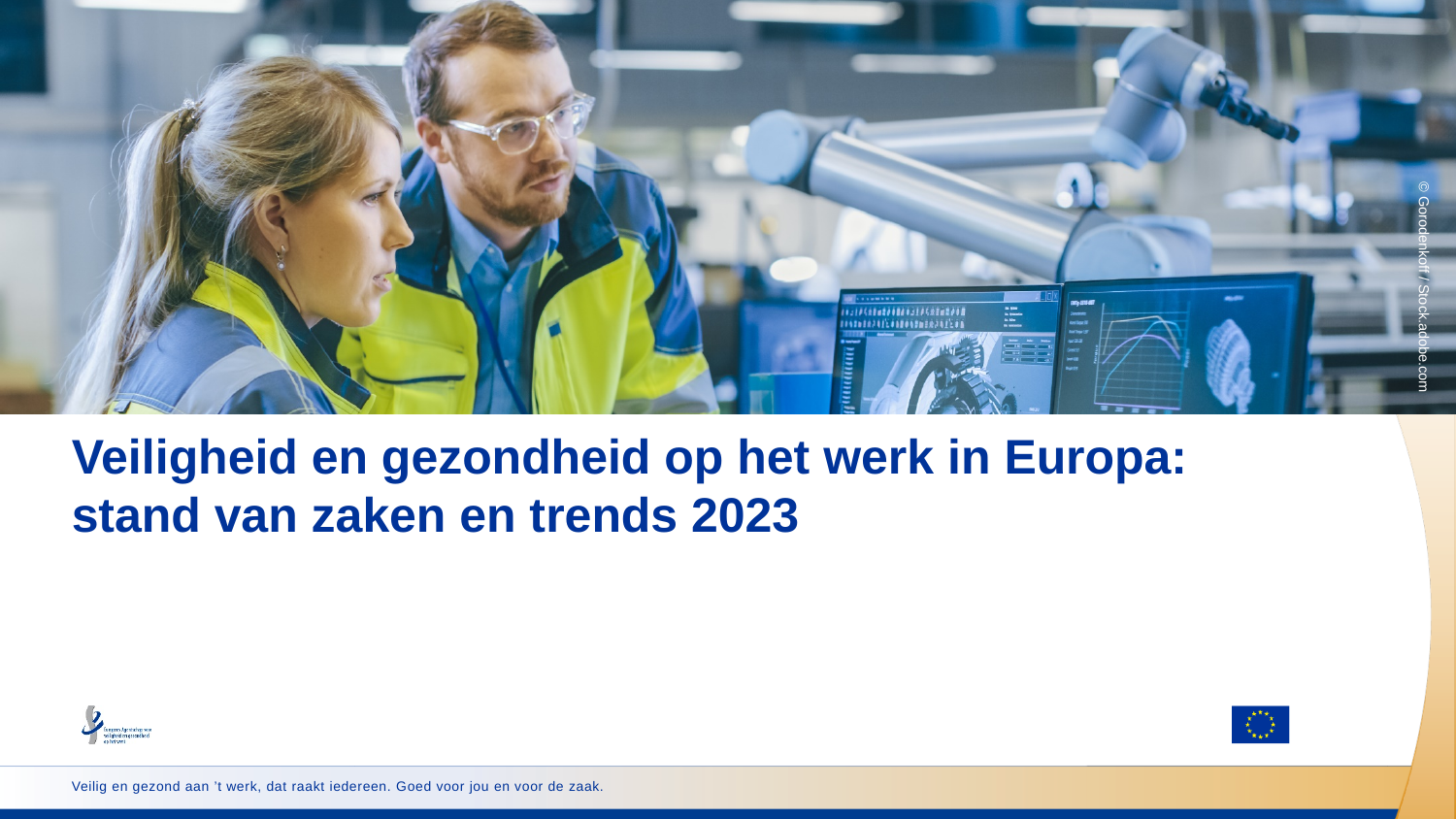

© Gorodenkoff / Stock.adobe.com
# Veiligheid en gezondheid op het werk in Europa: stand van zaken en trends 2023